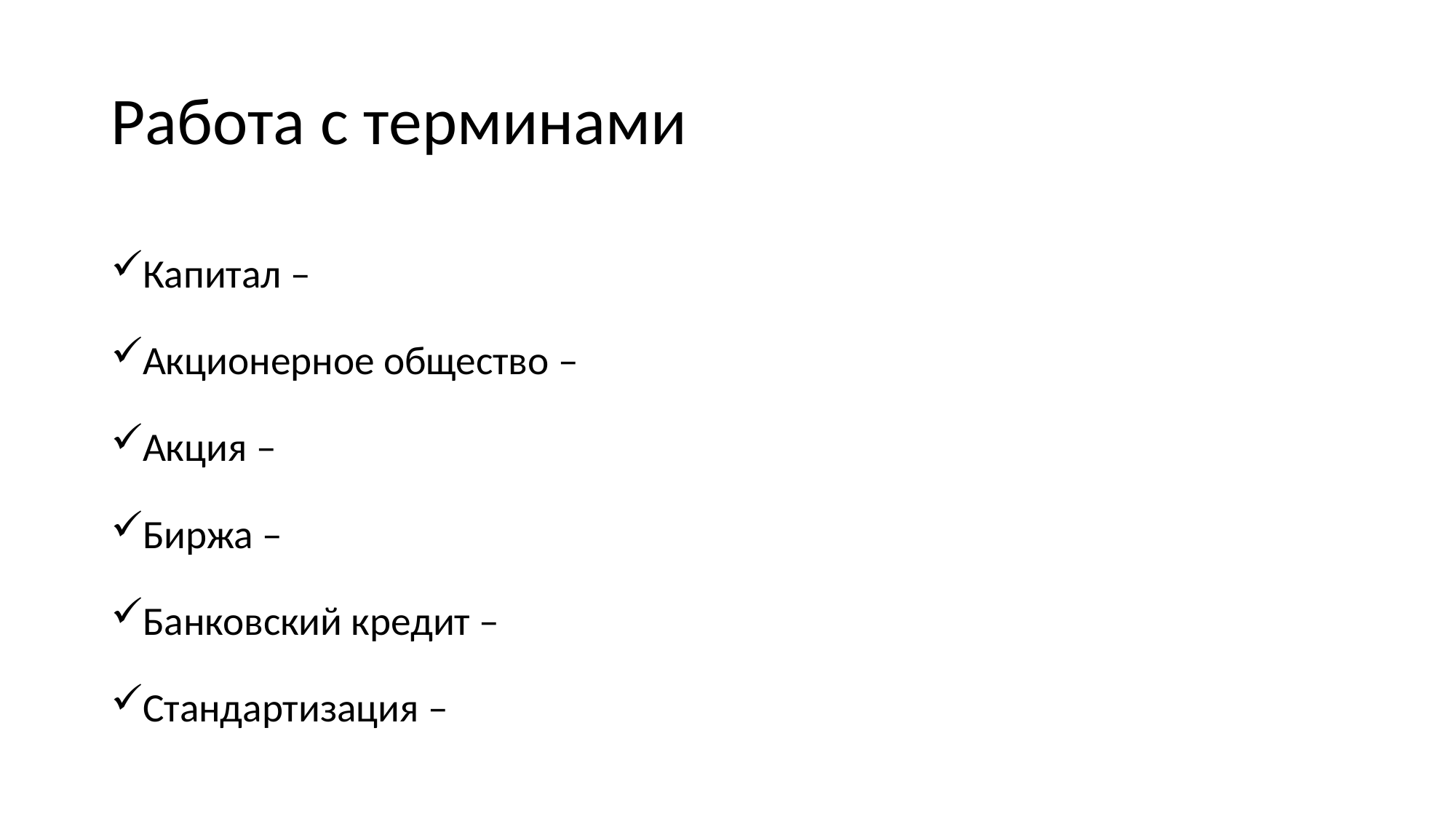

# Работа с терминами
Капитал –
Акционерное общество –
Акция –
Биржа –
Банковский кредит –
Стандартизация –